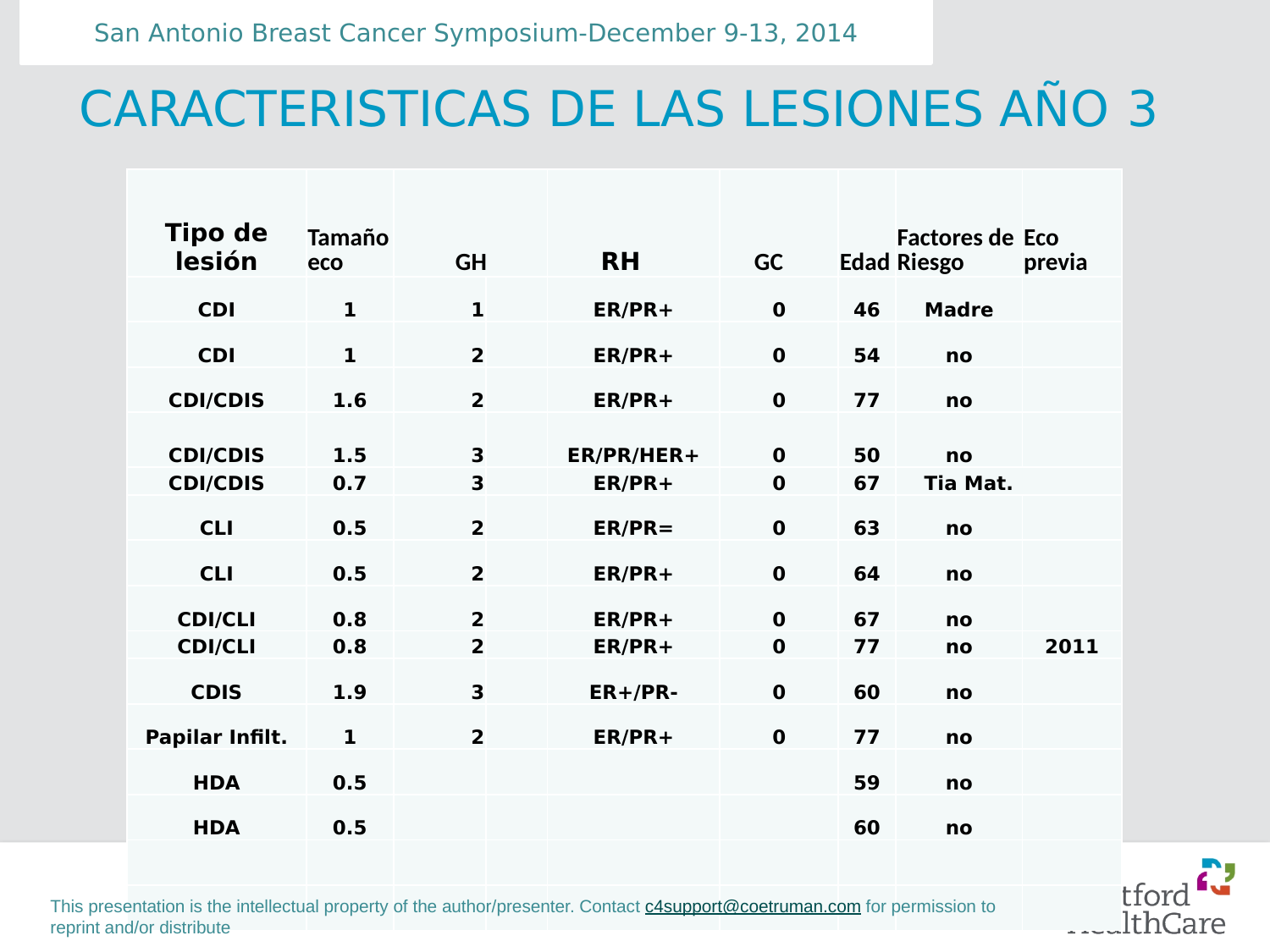

San Antonio Breast Cancer Symposium-December 9-13, 2014
# CARACTERISTICAS DE LAS LESIONES AÑO 3
| Tipo de lesión | Tamaño eco | GH |  | RH | GC | Edad | Factores de Riesgo | Eco previa |
| --- | --- | --- | --- | --- | --- | --- | --- | --- |
| CDI | 1 | 1 |  | ER/PR+ | 0 | 46 | Madre |  |
| CDI | 1 | 2 |  | ER/PR+ | 0 | 54 | no |  |
| CDI/CDIS | 1.6 | 2 |  | ER/PR+ | 0 | 77 | no |  |
| CDI/CDIS | 1.5 | 3 |  | ER/PR/HER+ | 0 | 50 | no |  |
| CDI/CDIS | 0.7 | 3 |  | ER/PR+ | 0 | 67 | Tia Mat. |  |
| CLI | 0.5 | 2 |  | ER/PR= | 0 | 63 | no |  |
| CLI | 0.5 | 2 |  | ER/PR+ | 0 | 64 | no |  |
| CDI/CLI | 0.8 | 2 |  | ER/PR+ | 0 | 67 | no |  |
| CDI/CLI | 0.8 | 2 |  | ER/PR+ | 0 | 77 | no | 2011 |
| CDIS | 1.9 | 3 |  | ER+/PR- | 0 | 60 | no |  |
| Papilar Infilt. | 1 | 2 |  | ER/PR+ | 0 | 77 | no |  |
| HDA | 0.5 |  |  |  |  | 59 | no |  |
| HDA | 0.5 |  |  |  |  | 60 | no |  |
|  |  |  |  |  |  |  |  |  |
|  |  |  |  |  |  |  |  |  |
This presentation is the intellectual property of the author/presenter. Contact c4support@coetruman.com for permission to reprint and/or distribute